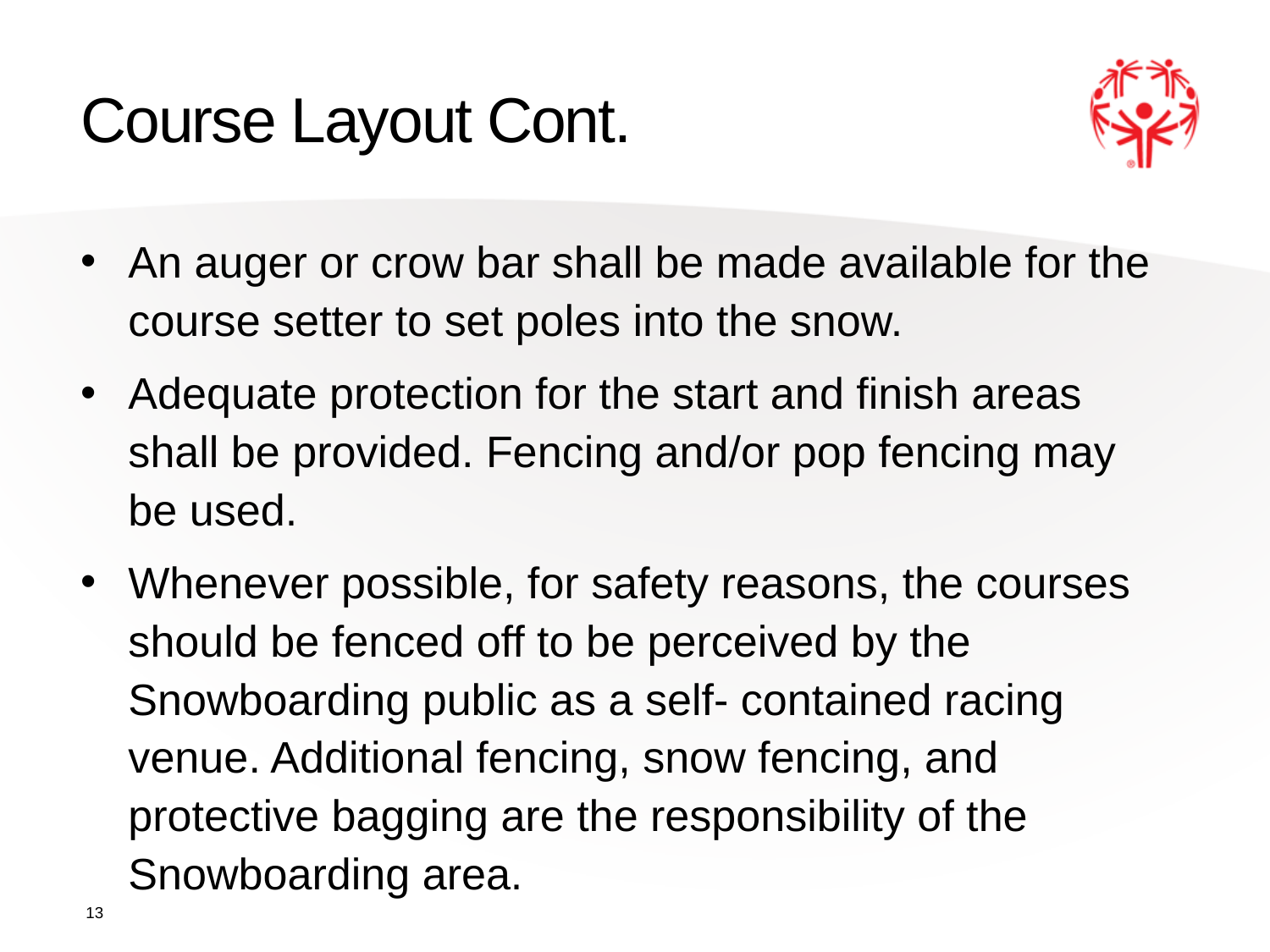

# Course Layout Cont.
An auger or crow bar shall be made available for the course setter to set poles into the snow.
Adequate protection for the start and finish areas shall be provided. Fencing and/or pop fencing may be used.
Whenever possible, for safety reasons, the courses should be fenced off to be perceived by the Snowboarding public as a self- contained racing venue. Additional fencing, snow fencing, and protective bagging are the responsibility of the Snowboarding area.

13